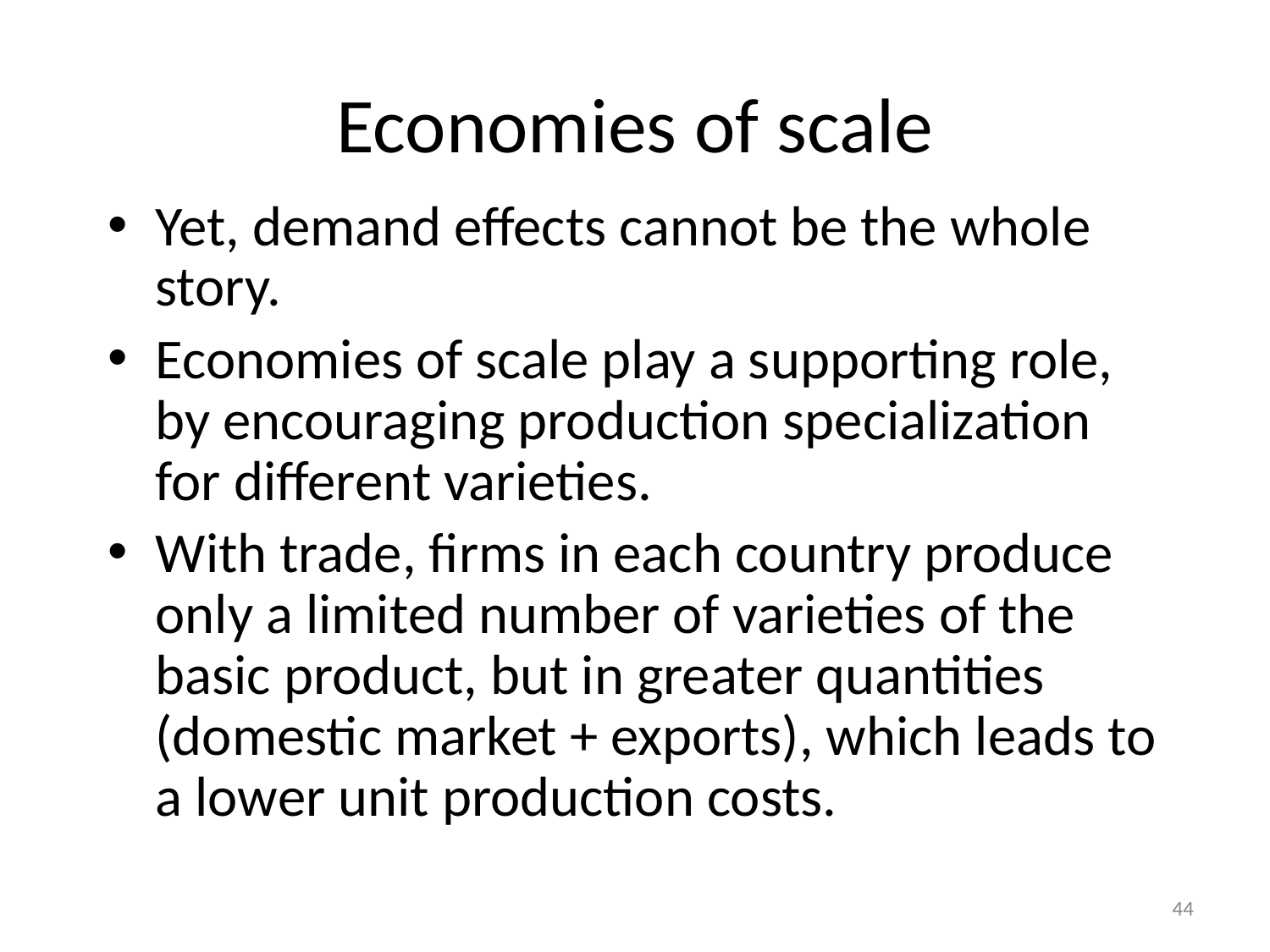

# Economies of scale
Yet, demand effects cannot be the whole story.
Economies of scale play a supporting role, by encouraging production specialization for different varieties.
With trade, firms in each country produce only a limited number of varieties of the basic product, but in greater quantities (domestic market + exports), which leads to a lower unit production costs.
44